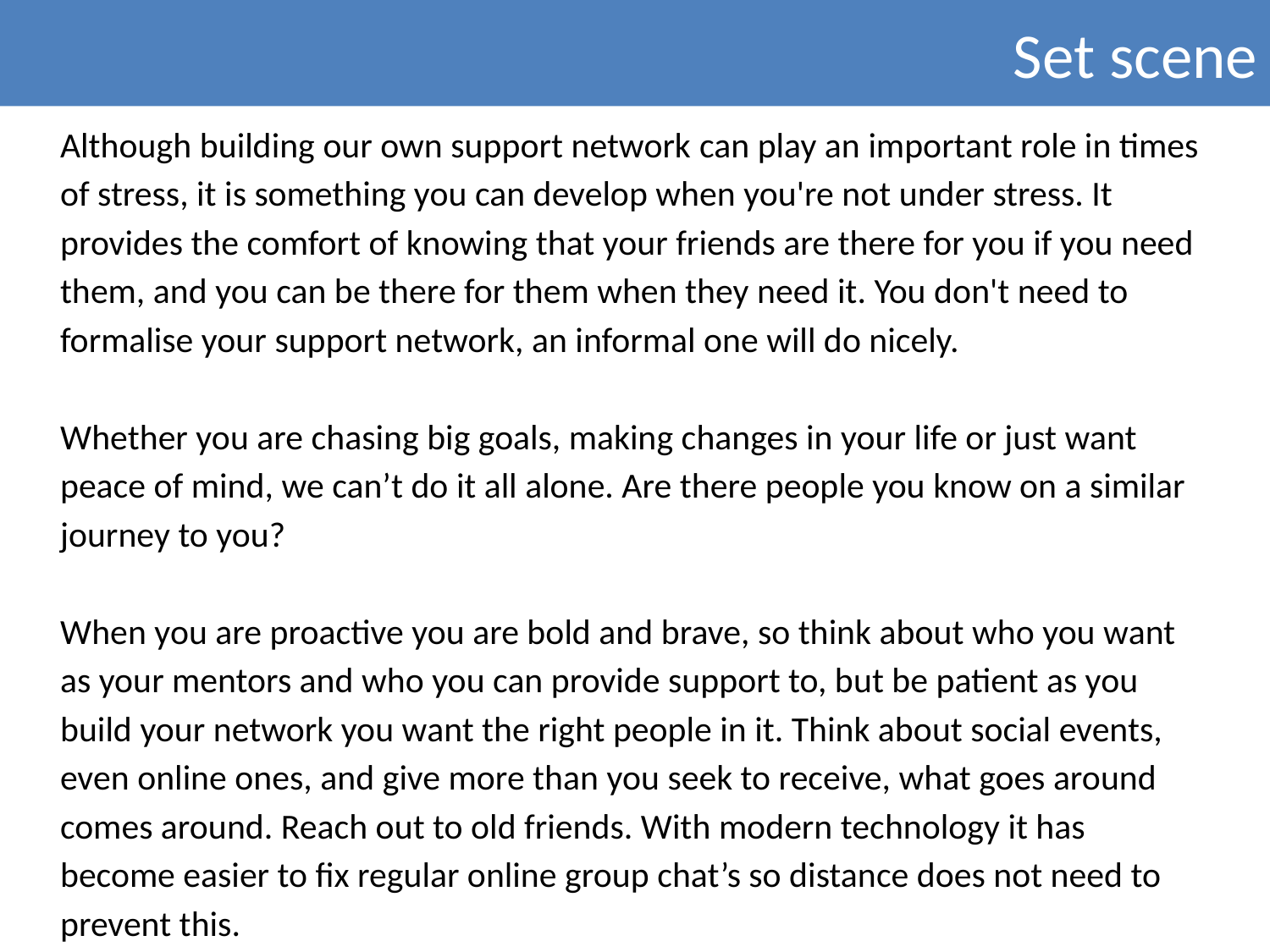

Set scene
Although building our own support network can play an important role in times of stress, it is something you can develop when you're not under stress. It provides the comfort of knowing that your friends are there for you if you need them, and you can be there for them when they need it. You don't need to formalise your support network, an informal one will do nicely.

Whether you are chasing big goals, making changes in your life or just want peace of mind, we can’t do it all alone. Are there people you know on a similar journey to you?

When you are proactive you are bold and brave, so think about who you want as your mentors and who you can provide support to, but be patient as you build your network you want the right people in it. Think about social events, even online ones, and give more than you seek to receive, what goes around comes around. Reach out to old friends. With modern technology it has become easier to fix regular online group chat’s so distance does not need to prevent this.

﻿